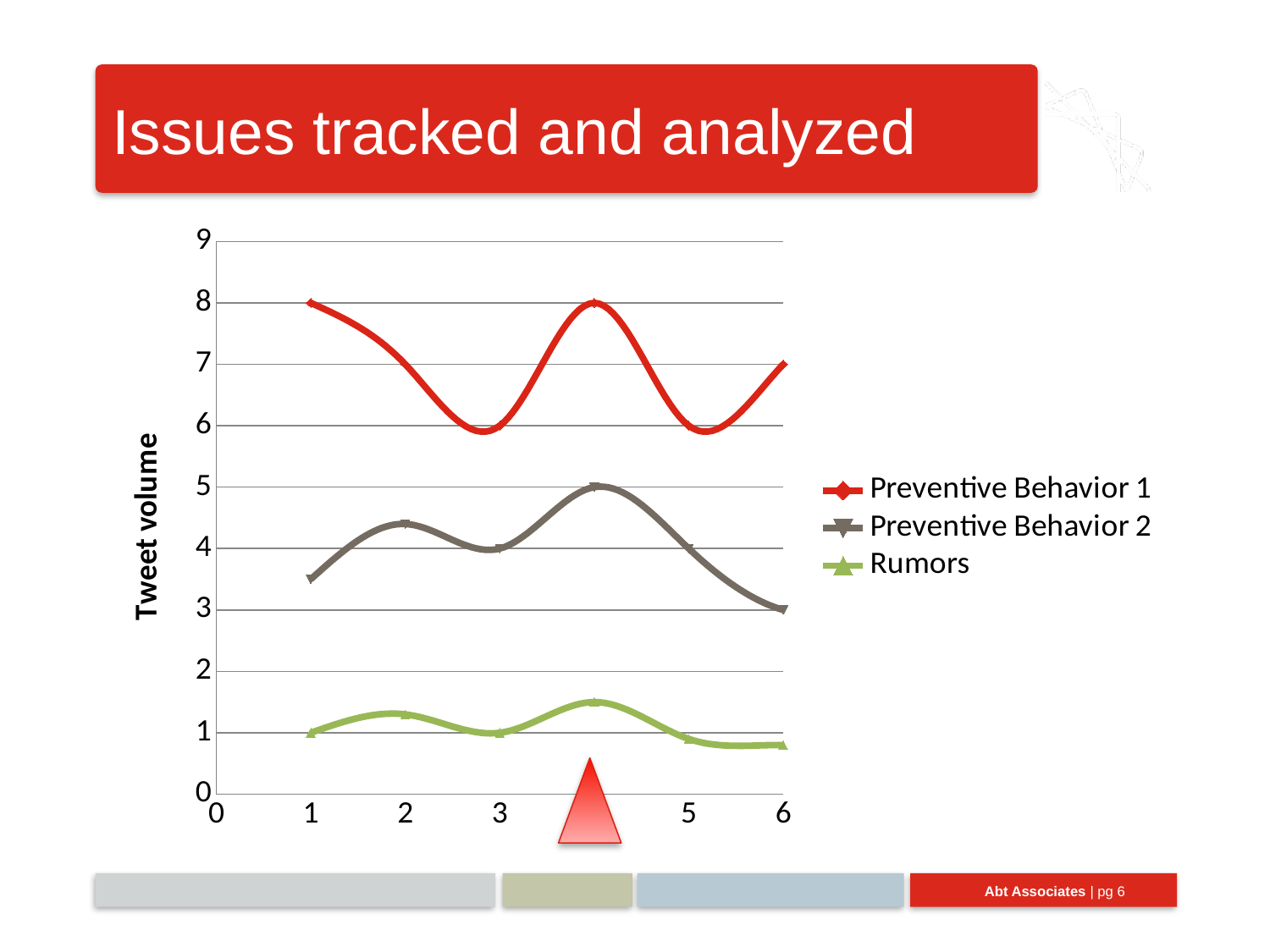

# Issues tracked and analyzed

### Chart

| Category | Preventive Behavior 1 | Preventive Behavior 2 | Rumors |
|---|---|---|---|